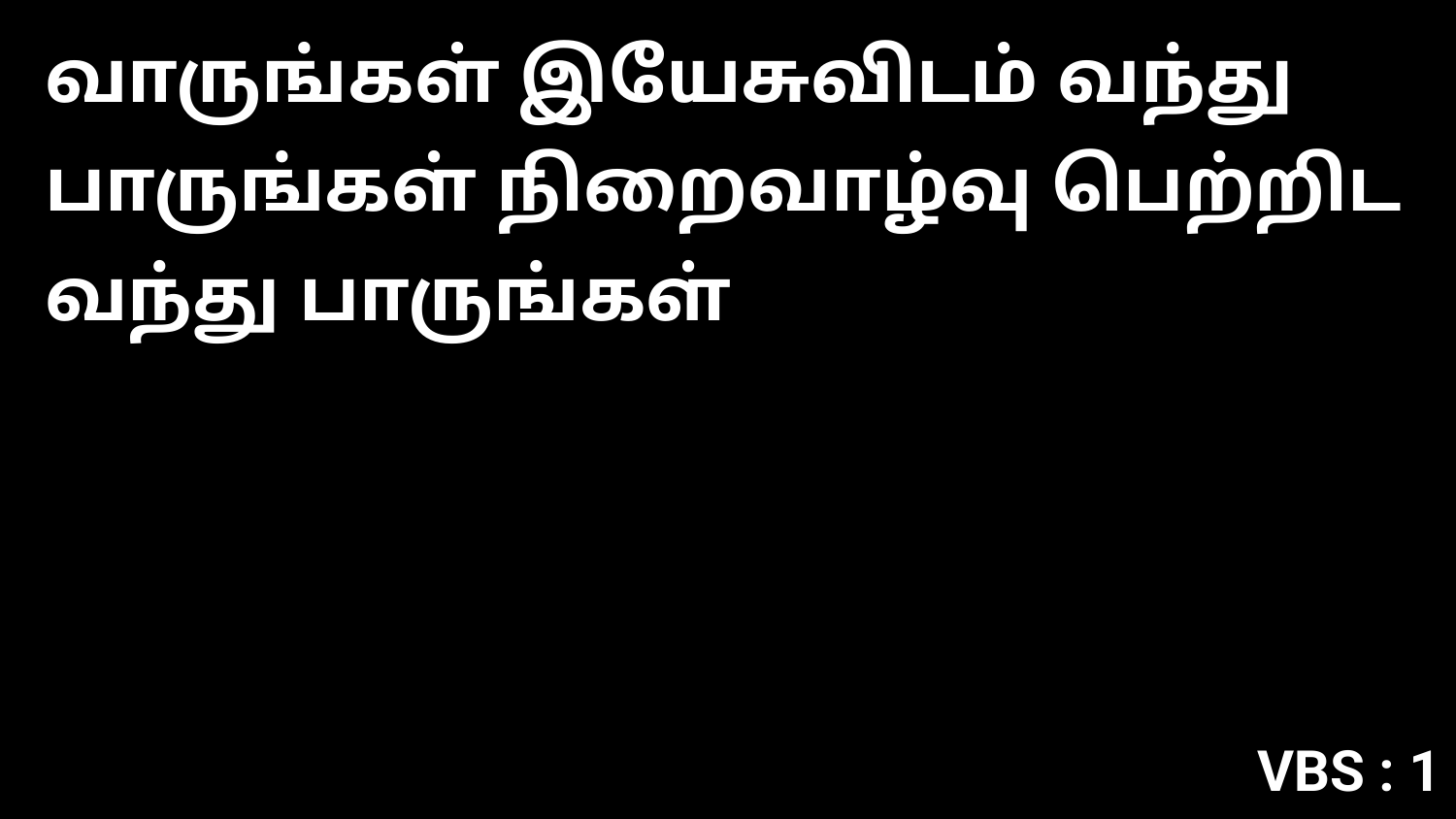

வாருங்கள் இயேசுவிடம் வந்து பாருங்கள் நிறைவாழ்வு பெற்றிட வந்து பாருங்கள்
VBS : 1